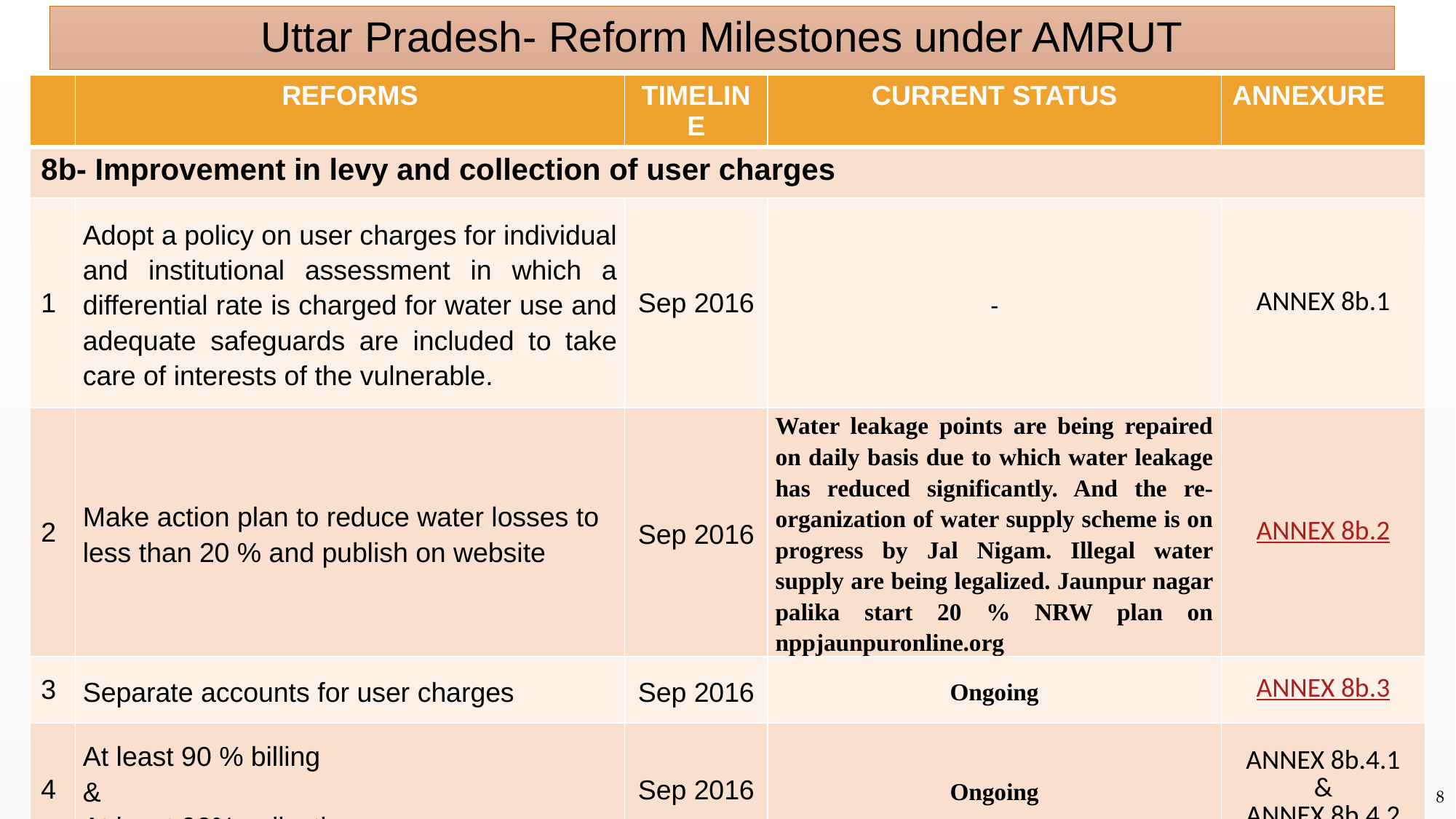

Uttar Pradesh- Reform Milestones under AMRUT
|  | REFORMS | TIMELINE | CURRENT STATUS | ANNEXURE |
| --- | --- | --- | --- | --- |
| 8b- Improvement in levy and collection of user charges |  |  |  |  |
| 1 | Adopt a policy on user charges for individual and institutional assessment in which a differential rate is charged for water use and adequate safeguards are included to take care of interests of the vulnerable. | Sep 2016 | - | ANNEX 8b.1 |
| 2 | Make action plan to reduce water losses to less than 20 % and publish on website | Sep 2016 | Water leakage points are being repaired on daily basis due to which water leakage has reduced significantly. And the re-organization of water supply scheme is on progress by Jal Nigam. Illegal water supply are being legalized. Jaunpur nagar palika start 20 % NRW plan on nppjaunpuronline.org | ANNEX 8b.2 |
| 3 | Separate accounts for user charges | Sep 2016 | Ongoing | ANNEX 8b.3 |
| 4 | At least 90 % billing & At least 90% collection | Sep 2016 | Ongoing | ANNEX 8b.4.1 & ANNEX 8b.4.2 |
| 9 – Credit Rating |  |  |  |  |
| 1 | Complete the credit ratings of the ULBs | June 2017 | Completed | ANNEX 9.1 |
8